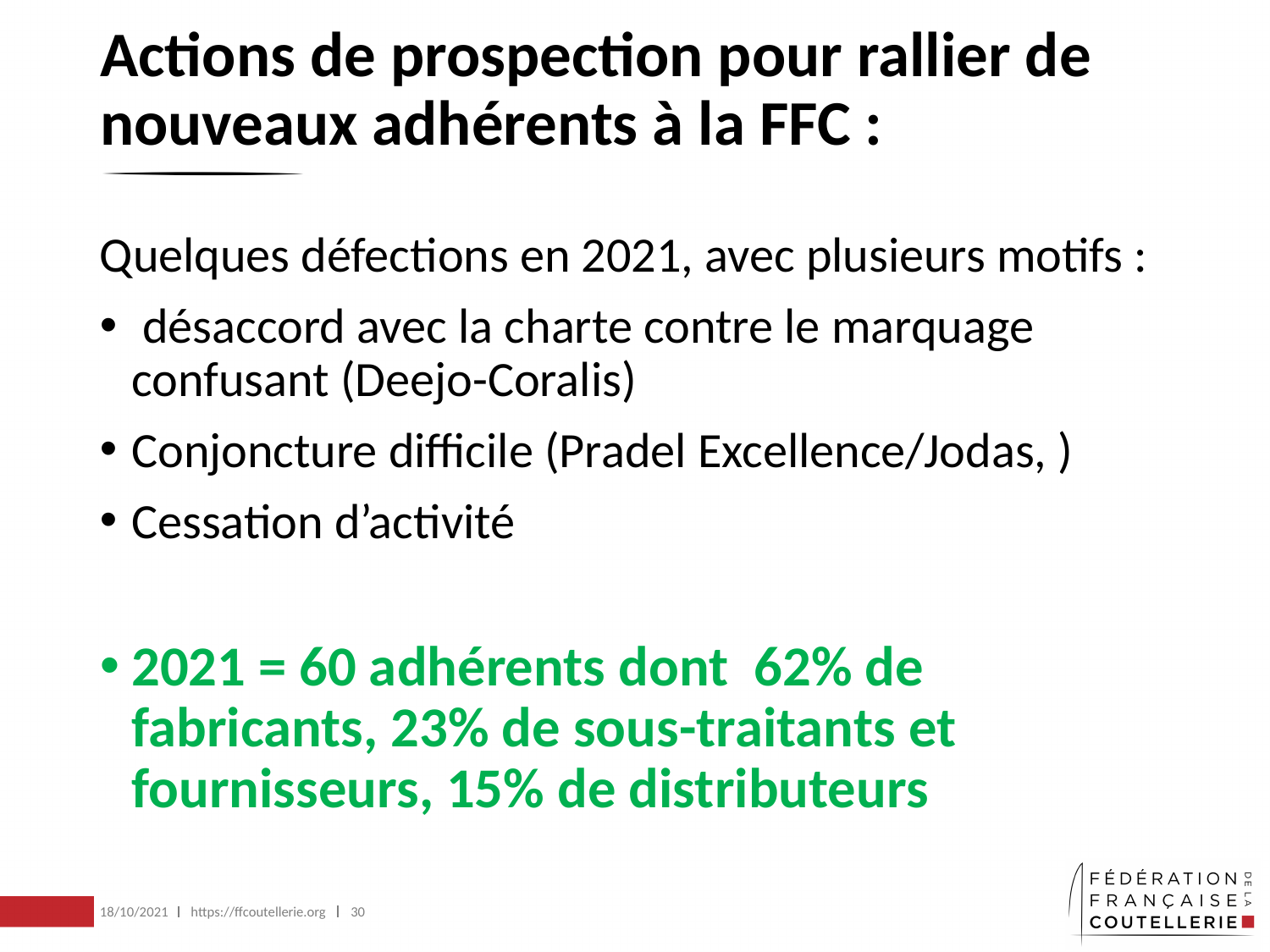

# Actions de prospection pour rallier de nouveaux adhérents à la FFC :
Quelques défections en 2021, avec plusieurs motifs :
 désaccord avec la charte contre le marquage confusant (Deejo-Coralis)
Conjoncture difficile (Pradel Excellence/Jodas, )
Cessation d’activité

2021 = 60 adhérents dont  62% de fabricants, 23% de sous-traitants et fournisseurs, 15% de distributeurs